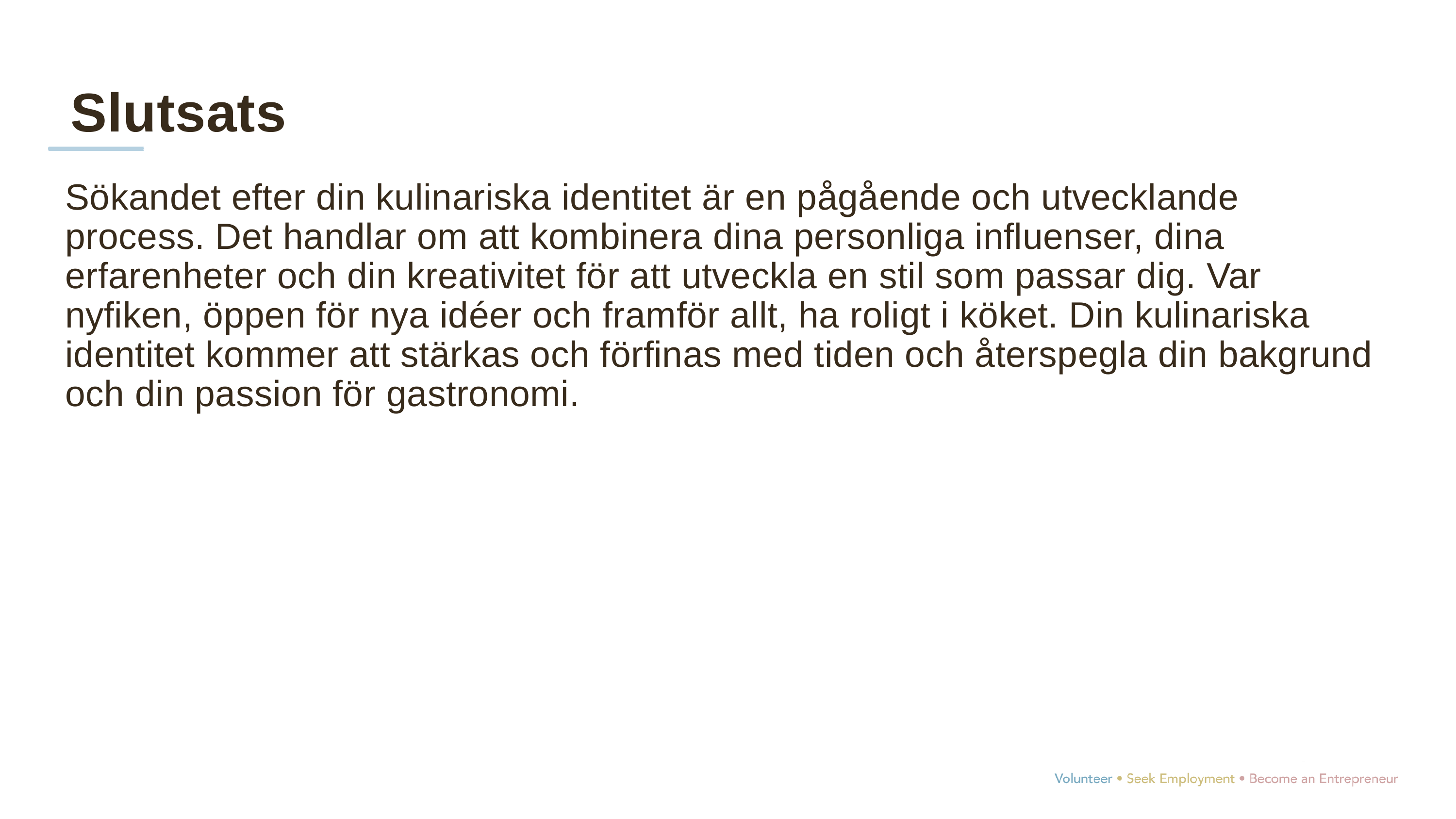

Slutsats

Sökandet efter din kulinariska identitet är en pågående och utvecklande process. Det handlar om att kombinera dina personliga influenser, dina erfarenheter och din kreativitet för att utveckla en stil som passar dig. Var nyfiken, öppen för nya idéer och framför allt, ha roligt i köket. Din kulinariska identitet kommer att stärkas och förfinas med tiden och återspegla din bakgrund och din passion för gastronomi.